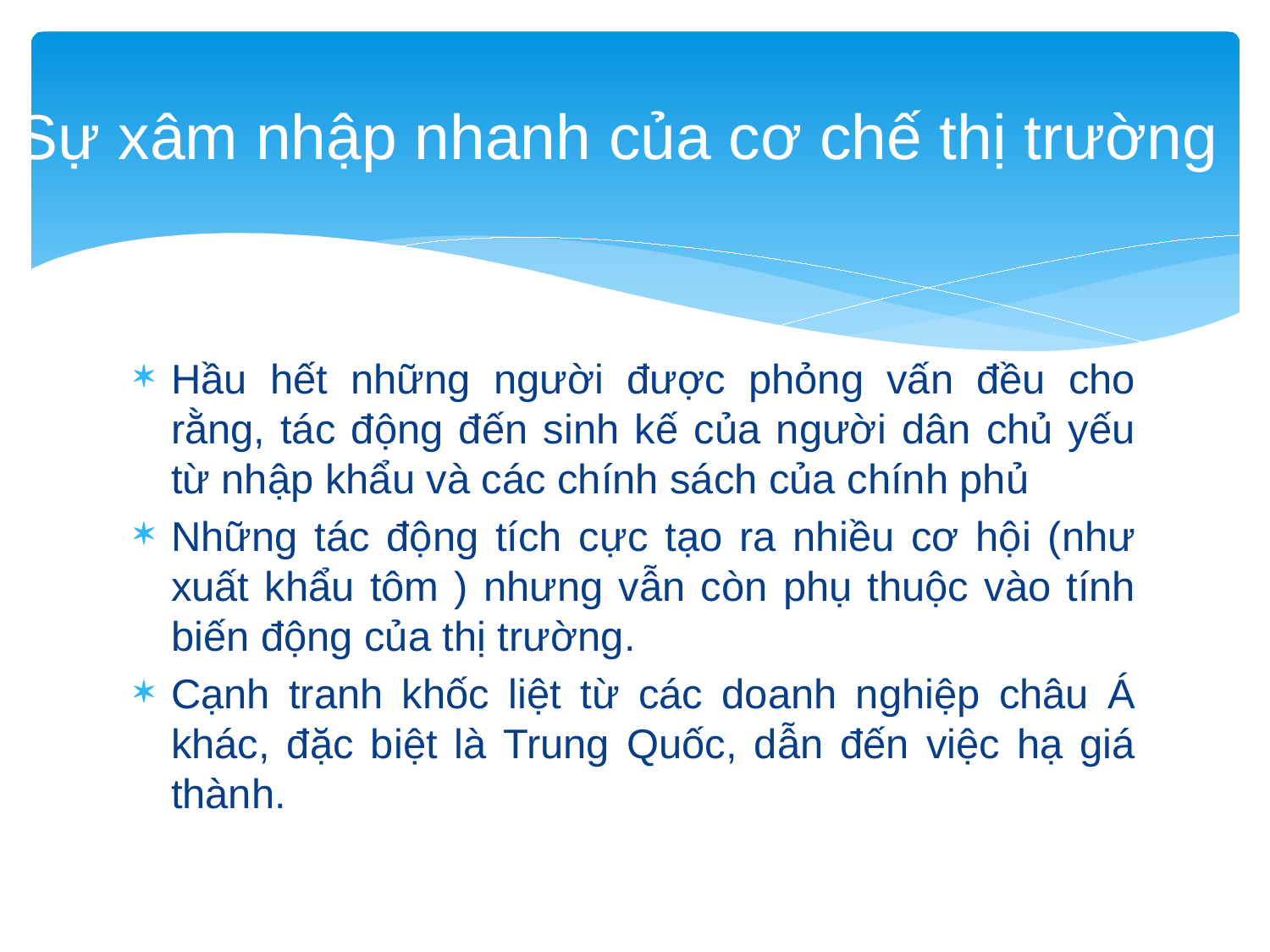

# Sự xâm nhập nhanh của cơ chế thị trường
Hầu hết những người được phỏng vấn đều cho rằng, tác động đến sinh kế của người dân chủ yếu từ nhập khẩu và các chính sách của chính phủ
Những tác động tích cực tạo ra nhiều cơ hội (như xuất khẩu tôm ) nhưng vẫn còn phụ thuộc vào tính biến động của thị trường.
Cạnh tranh khốc liệt từ các doanh nghiệp châu Á khác, đặc biệt là Trung Quốc, dẫn đến việc hạ giá thành.